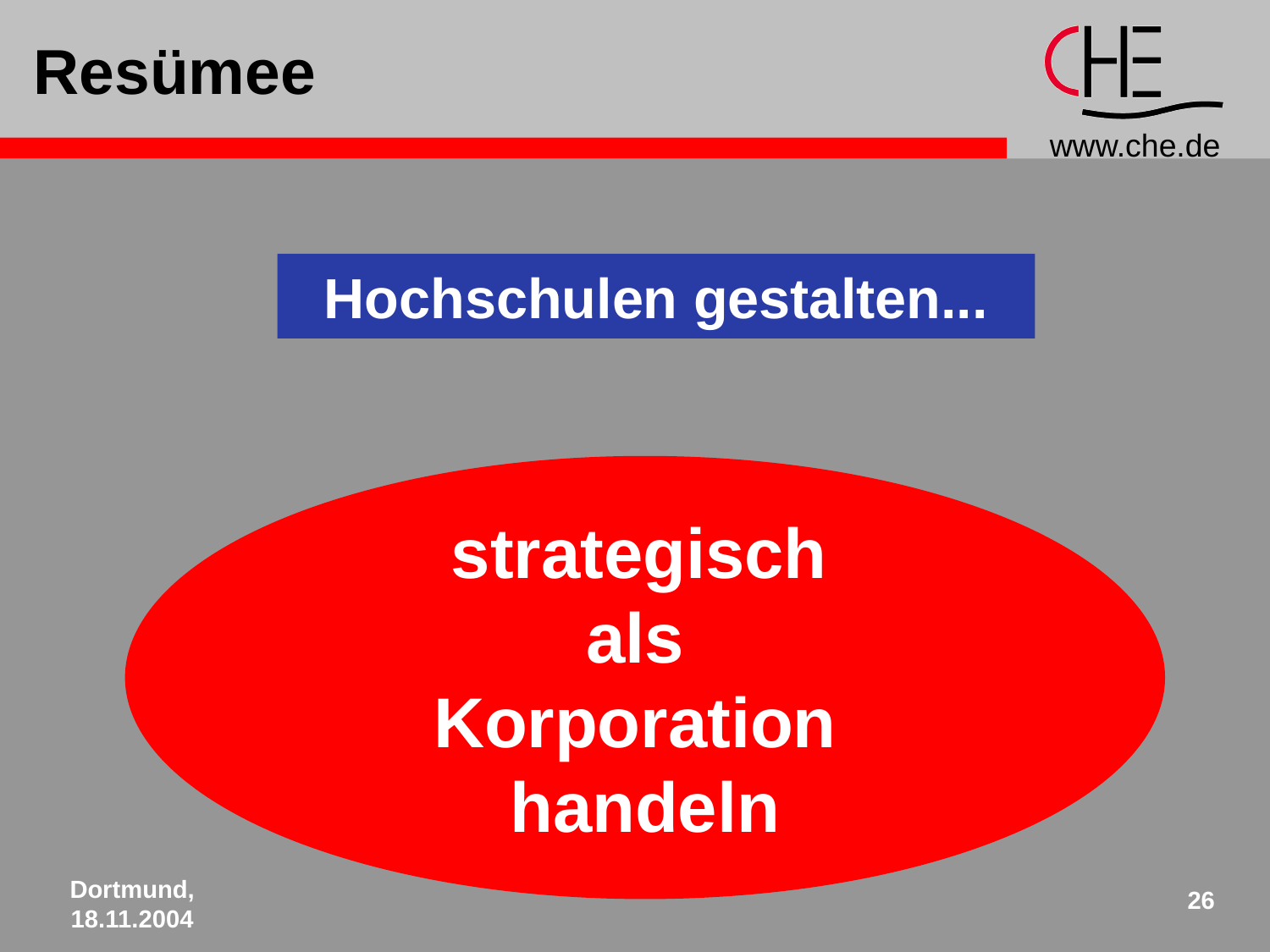

Resümee
Hochschulen gestalten...
strategisch
als
Korporation
handeln
Dortmund, 18.11.2004
26